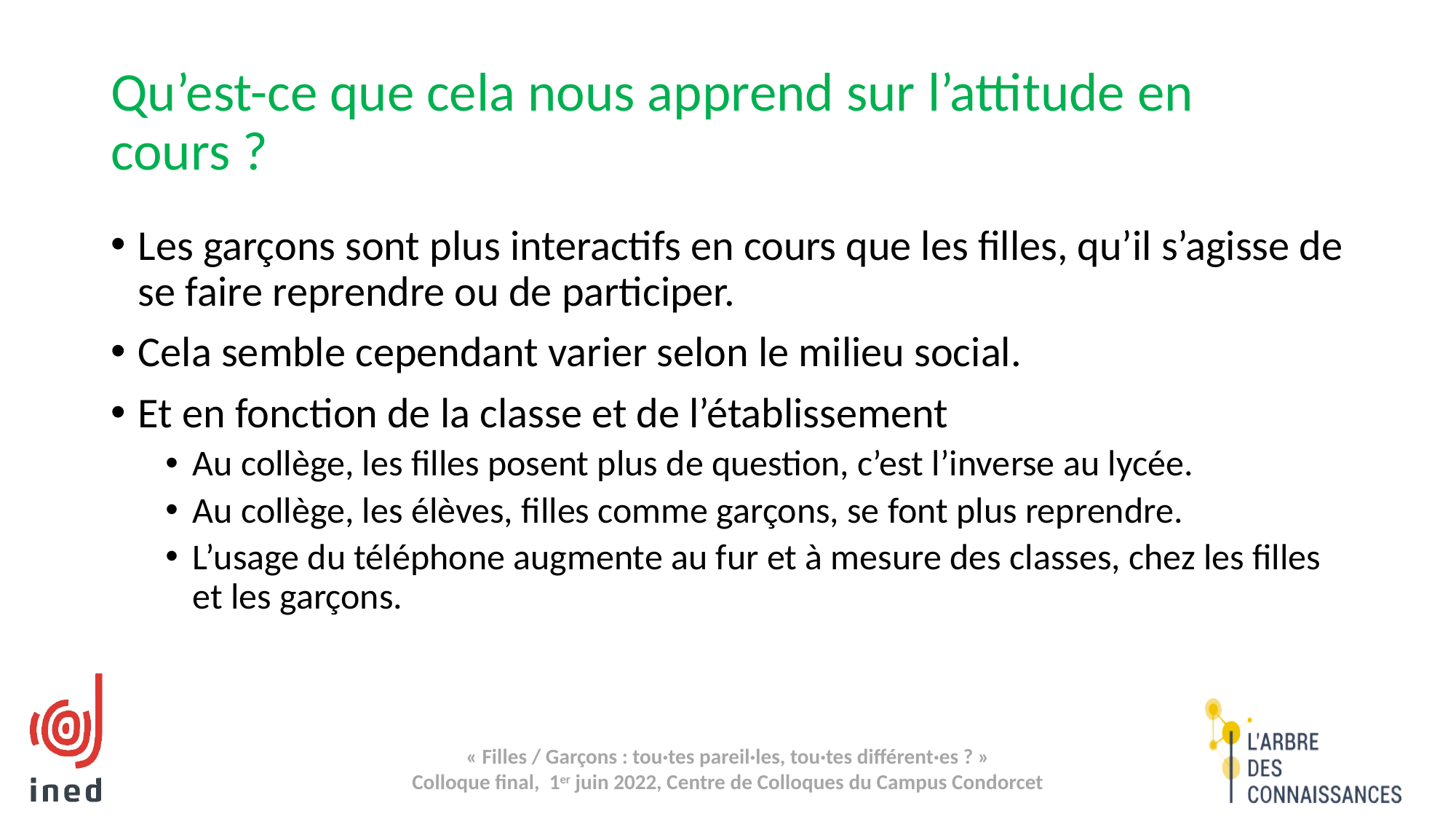

# Qu’est-ce que cela nous apprend sur l’attitude en cours ?
Les garçons sont plus interactifs en cours que les filles, qu’il s’agisse de se faire reprendre ou de participer.
Cela semble cependant varier selon le milieu social.
Et en fonction de la classe et de l’établissement
Au collège, les filles posent plus de question, c’est l’inverse au lycée.
Au collège, les élèves, filles comme garçons, se font plus reprendre.
L’usage du téléphone augmente au fur et à mesure des classes, chez les filles et les garçons.